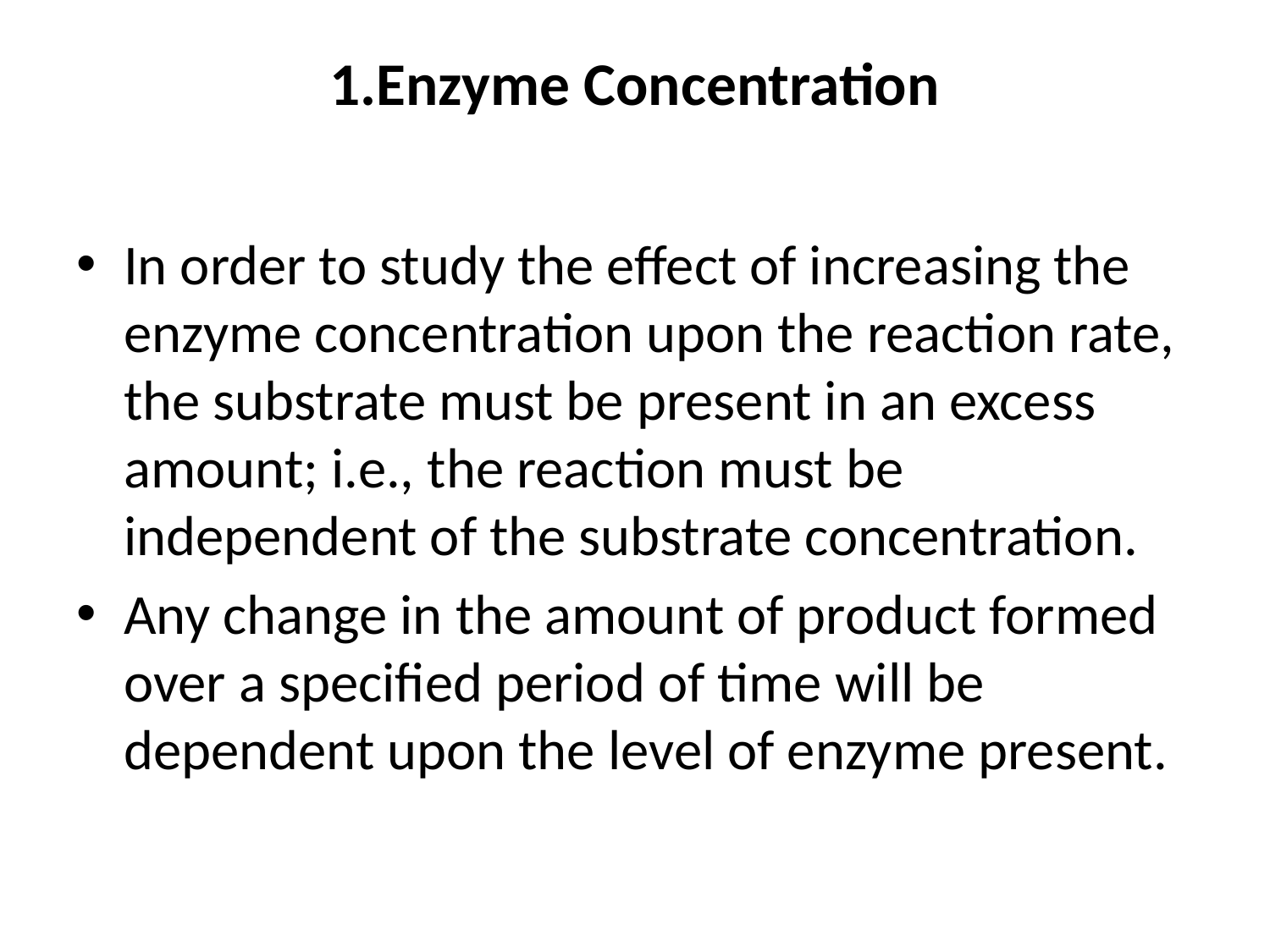

# 1.Enzyme Concentration
In order to study the effect of increasing the enzyme concentration upon the reaction rate, the substrate must be present in an excess amount; i.e., the reaction must be independent of the substrate concentration.
Any change in the amount of product formed over a specified period of time will be dependent upon the level of enzyme present.